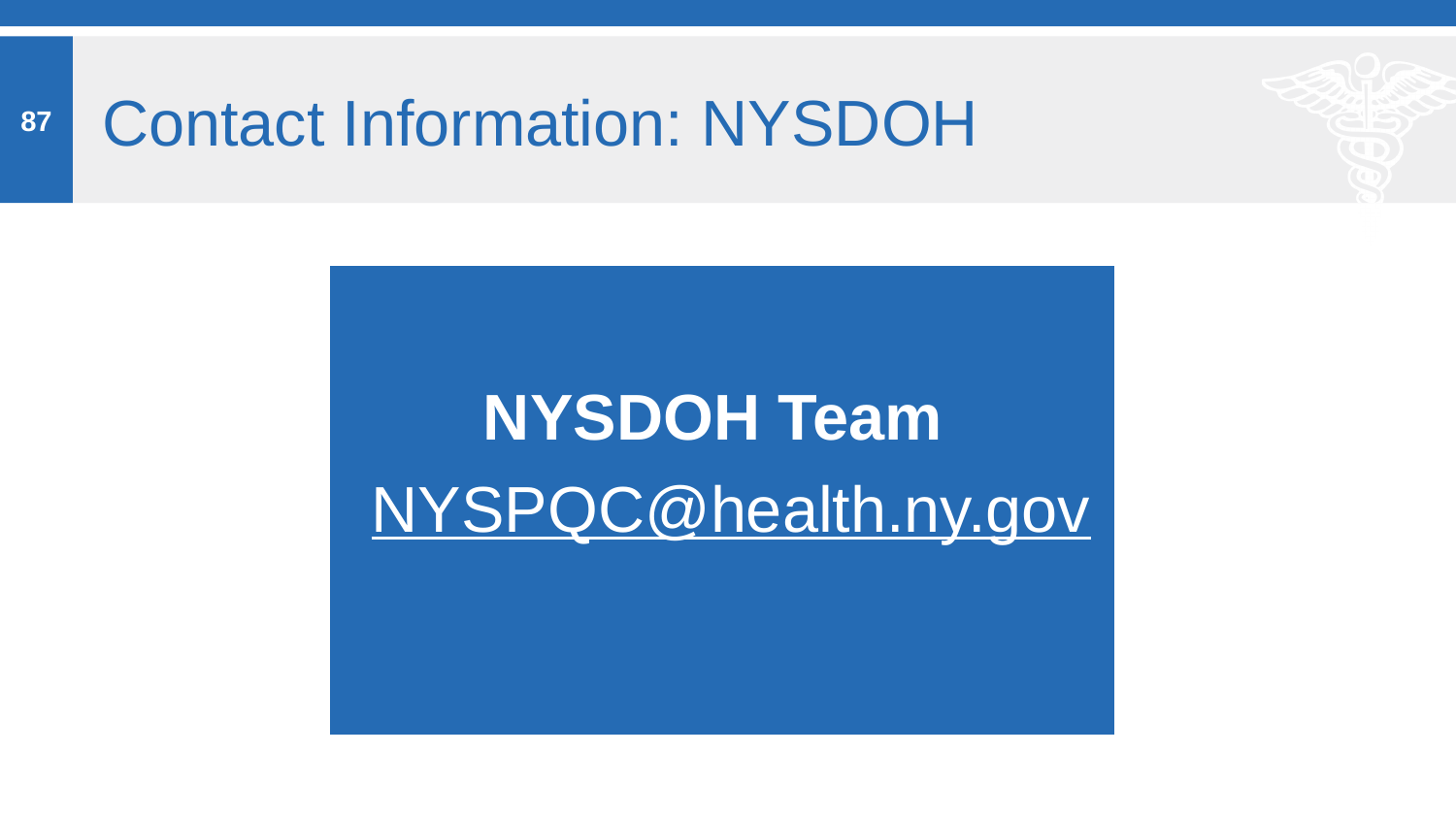

87
# Contact Information: NYSDOH
NYSDOH Team
 NYSPQC@health.ny.gov